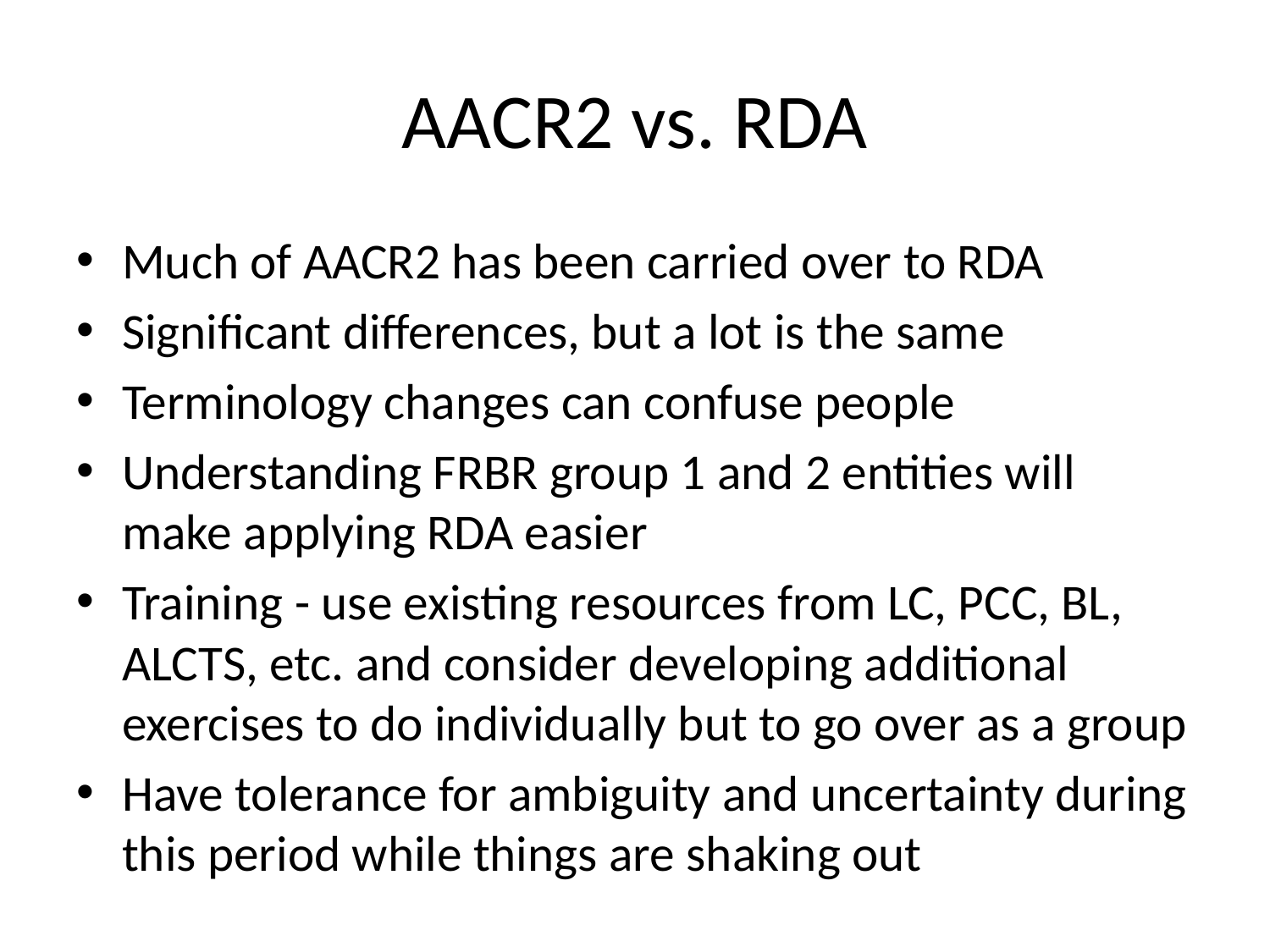

# AACR2 vs. RDA
Much of AACR2 has been carried over to RDA
Significant differences, but a lot is the same
Terminology changes can confuse people
Understanding FRBR group 1 and 2 entities will make applying RDA easier
Training - use existing resources from LC, PCC, BL, ALCTS, etc. and consider developing additional exercises to do individually but to go over as a group
Have tolerance for ambiguity and uncertainty during this period while things are shaking out